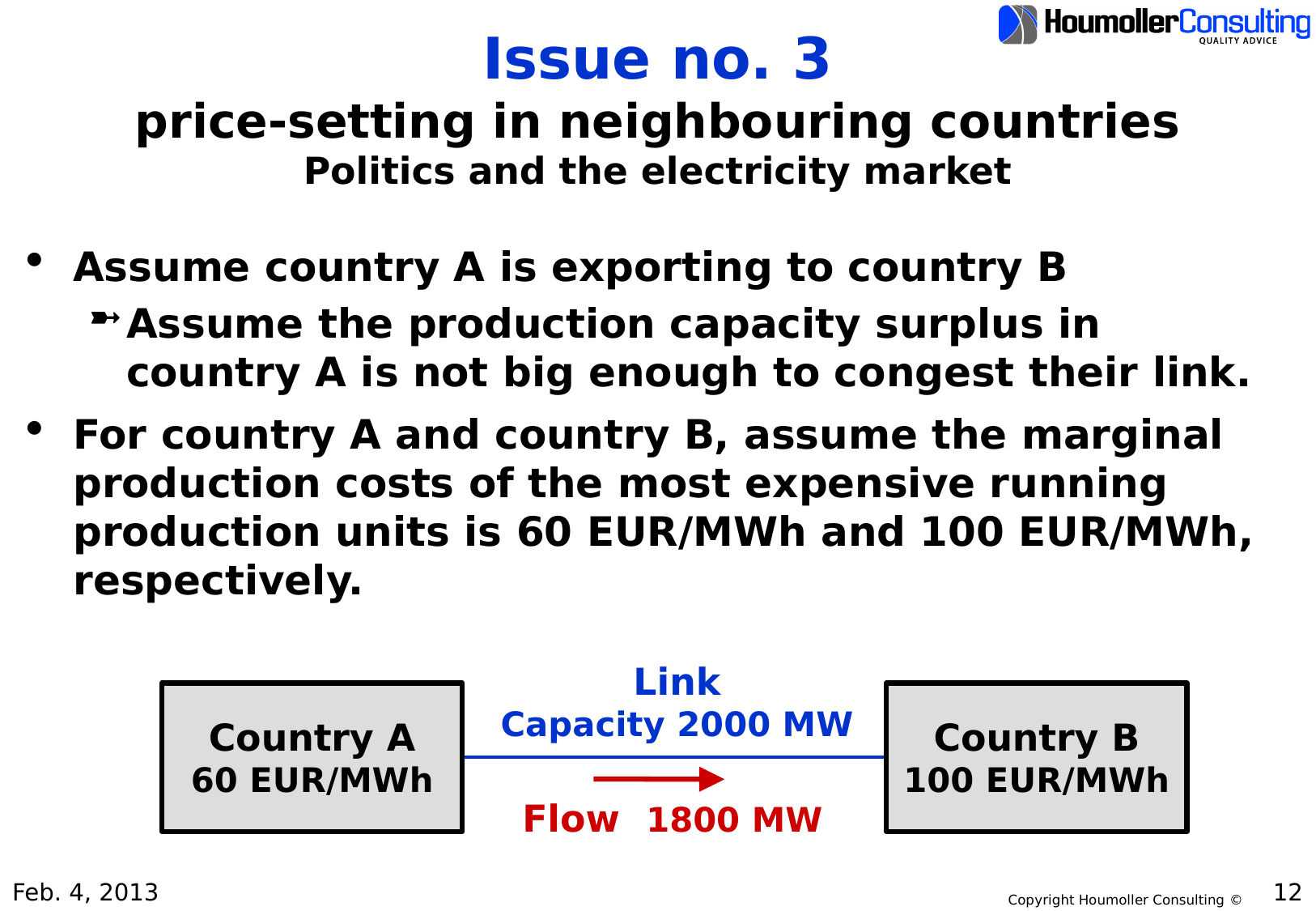

# Issue no. 3 price-setting in neighbouring countries Politics and the electricity market
Assume country A is exporting to country B
Assume the production capacity surplus in country A is not big enough to congest their link.
For country A and country B, assume the marginal production costs of the most expensive running production units is 60 EUR/MWh and 100 EUR/MWh, respectively.
Link
Capacity 2000 MW

Country A
60 EUR/MWh

Country B
100 EUR/MWh
Flow  1800 MW
Feb. 4, 2013
12